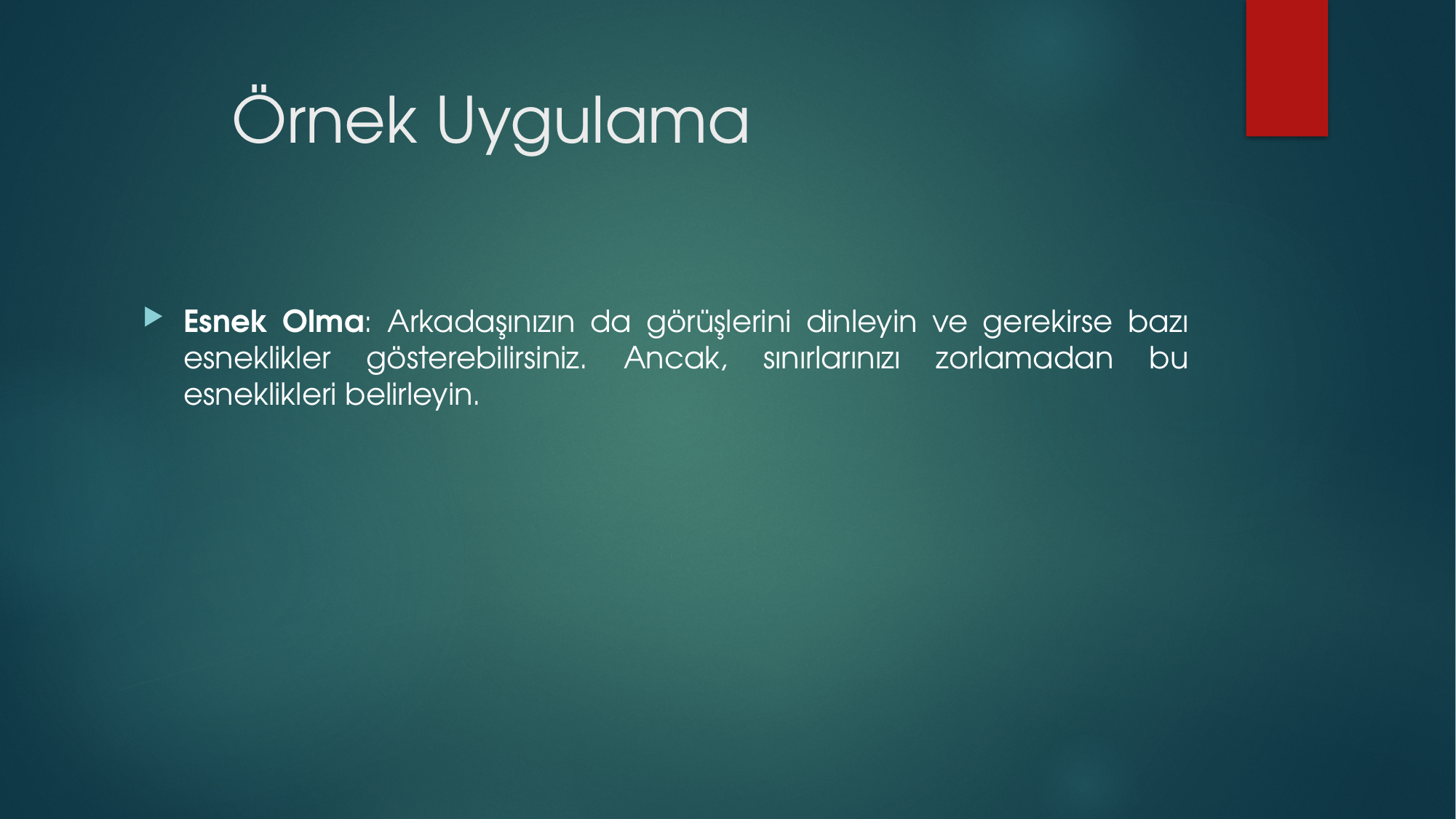

# Örnek Uygulama

Esnek Olma: Arkadaşınızın da görüşlerini dinleyin ve gerekirse bazı esneklikler gösterebilirsiniz. Ancak, sınırlarınızı zorlamadan bu esneklikleri belirleyin.